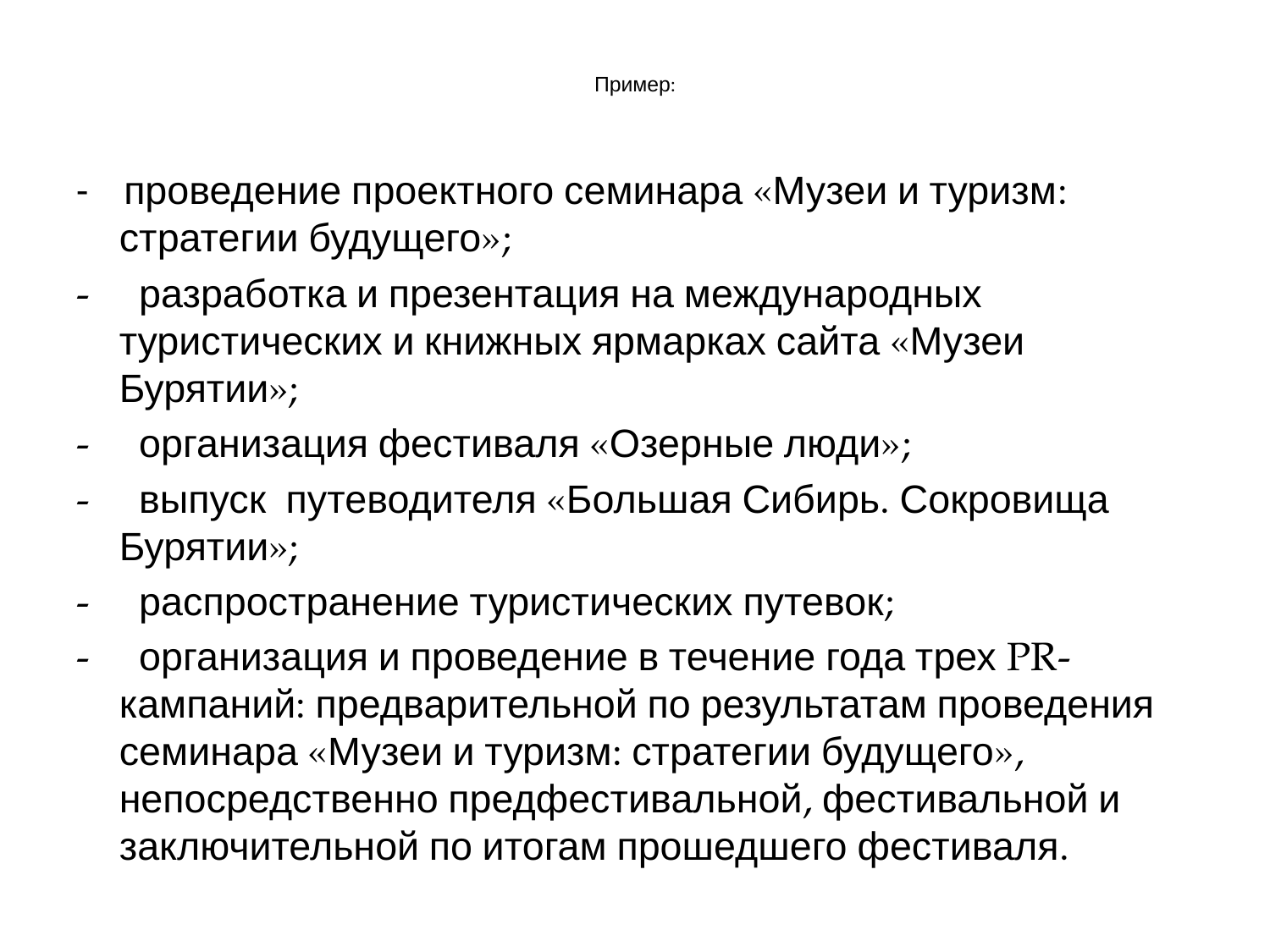

# Пример:
-    проведение проектного семинара «Музеи и туризм: стратегии будущего»;
-     разработка и презентация на международных туристических и книжных ярмарках сайта «Музеи Бурятии»;
-     организация фестиваля «Озерные люди»;
-     выпуск  путеводителя «Большая Сибирь. Сокровища Бурятии»;
-     распространение туристических путевок;
-     организация и проведение в течение года трех PR-кампаний: предварительной по результатам проведения семинара «Музеи и туризм: стратегии будущего», непосредственно предфестивальной, фестивальной и заключительной по итогам прошедшего фестиваля.